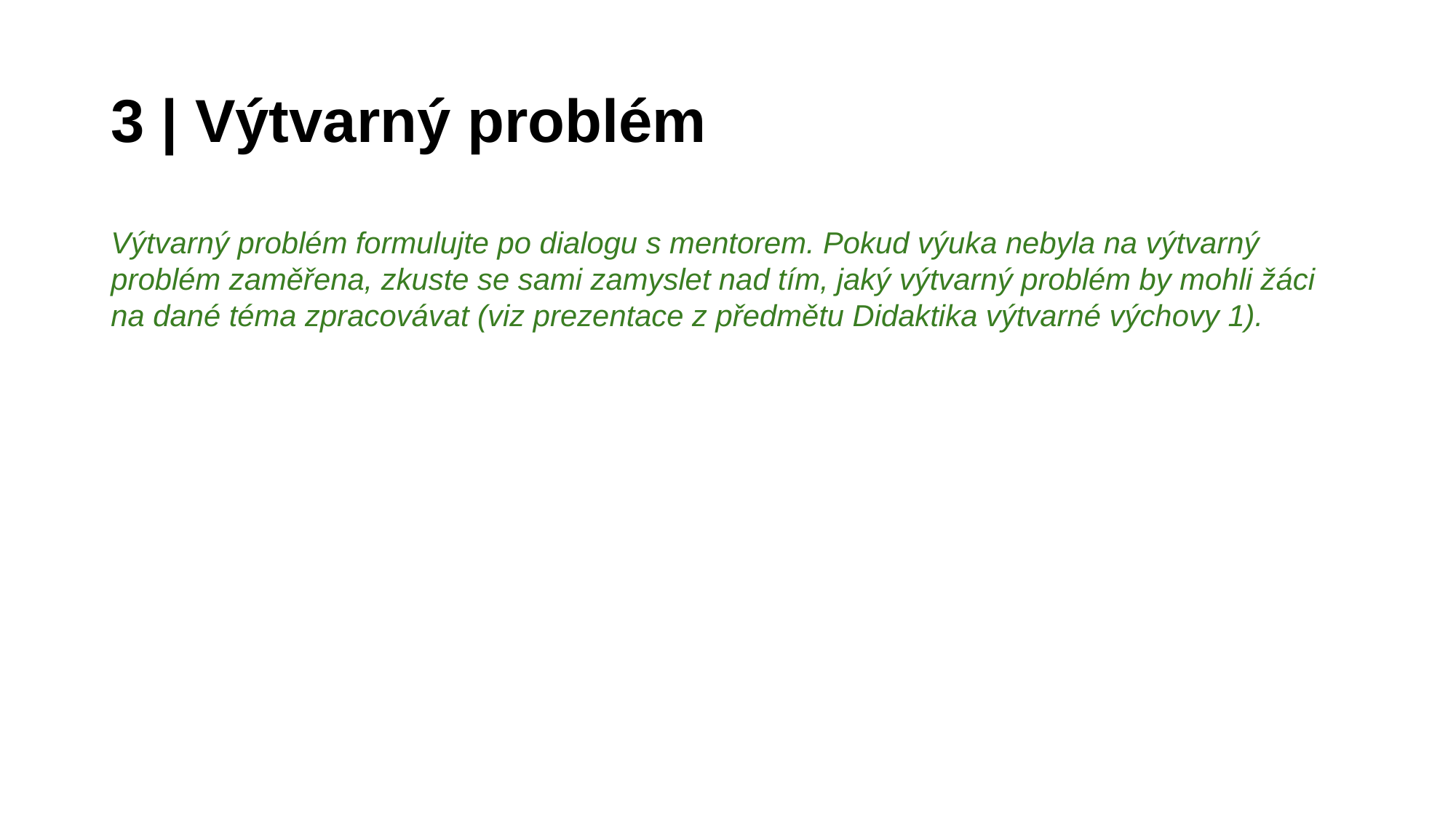

# 3 | Výtvarný problém
Výtvarný problém formulujte po dialogu s mentorem. Pokud výuka nebyla na výtvarný problém zaměřena, zkuste se sami zamyslet nad tím, jaký výtvarný problém by mohli žáci na dané téma zpracovávat (viz prezentace z předmětu Didaktika výtvarné výchovy 1).